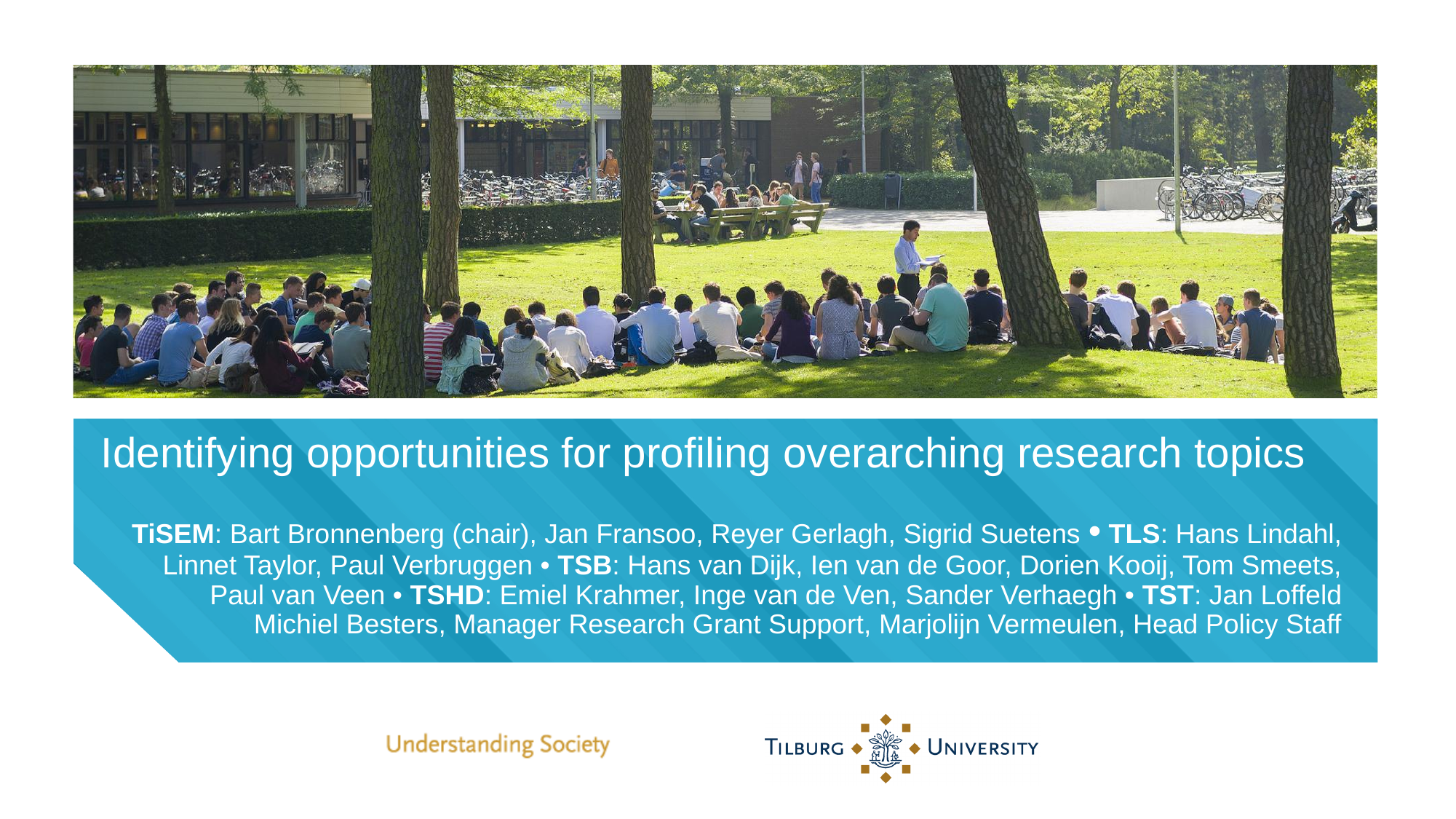

# Identifying opportunities for profiling overarching research topics
TiSEM: Bart Bronnenberg (chair), Jan Fransoo, Reyer Gerlagh, Sigrid Suetens • TLS: Hans Lindahl, Linnet Taylor, Paul Verbruggen • TSB: Hans van Dijk, Ien van de Goor, Dorien Kooij, Tom Smeets, Paul van Veen • TSHD: Emiel Krahmer, Inge van de Ven, Sander Verhaegh • TST: Jan Loffeld Michiel Besters, Manager Research Grant Support, Marjolijn Vermeulen, Head Policy Staff